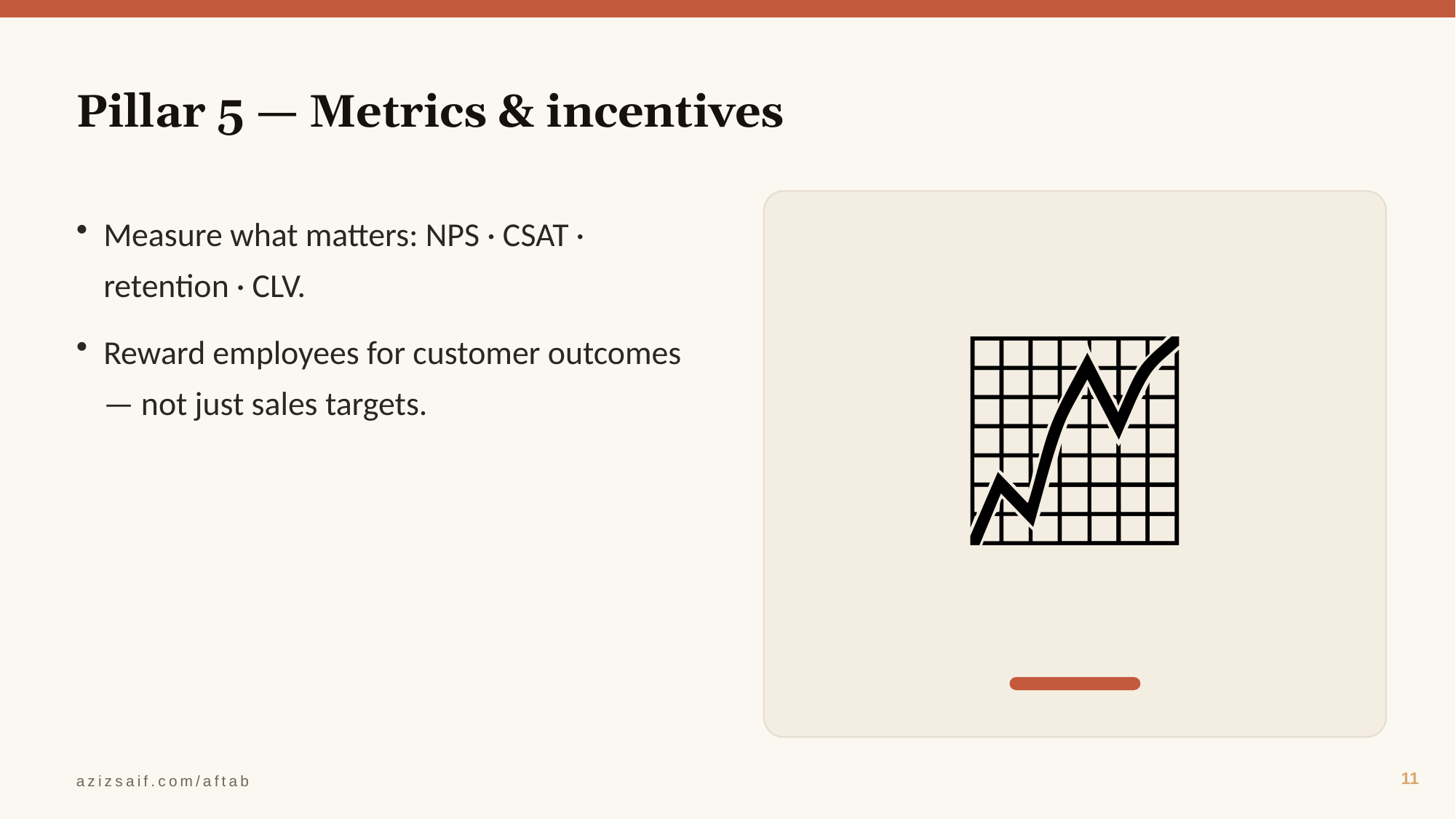

Pillar 5 — Metrics & incentives

📈
Measure what matters: NPS · CSAT · retention · CLV.
Reward employees for customer outcomes — not just sales targets.

11
azizsaif.com/aftab